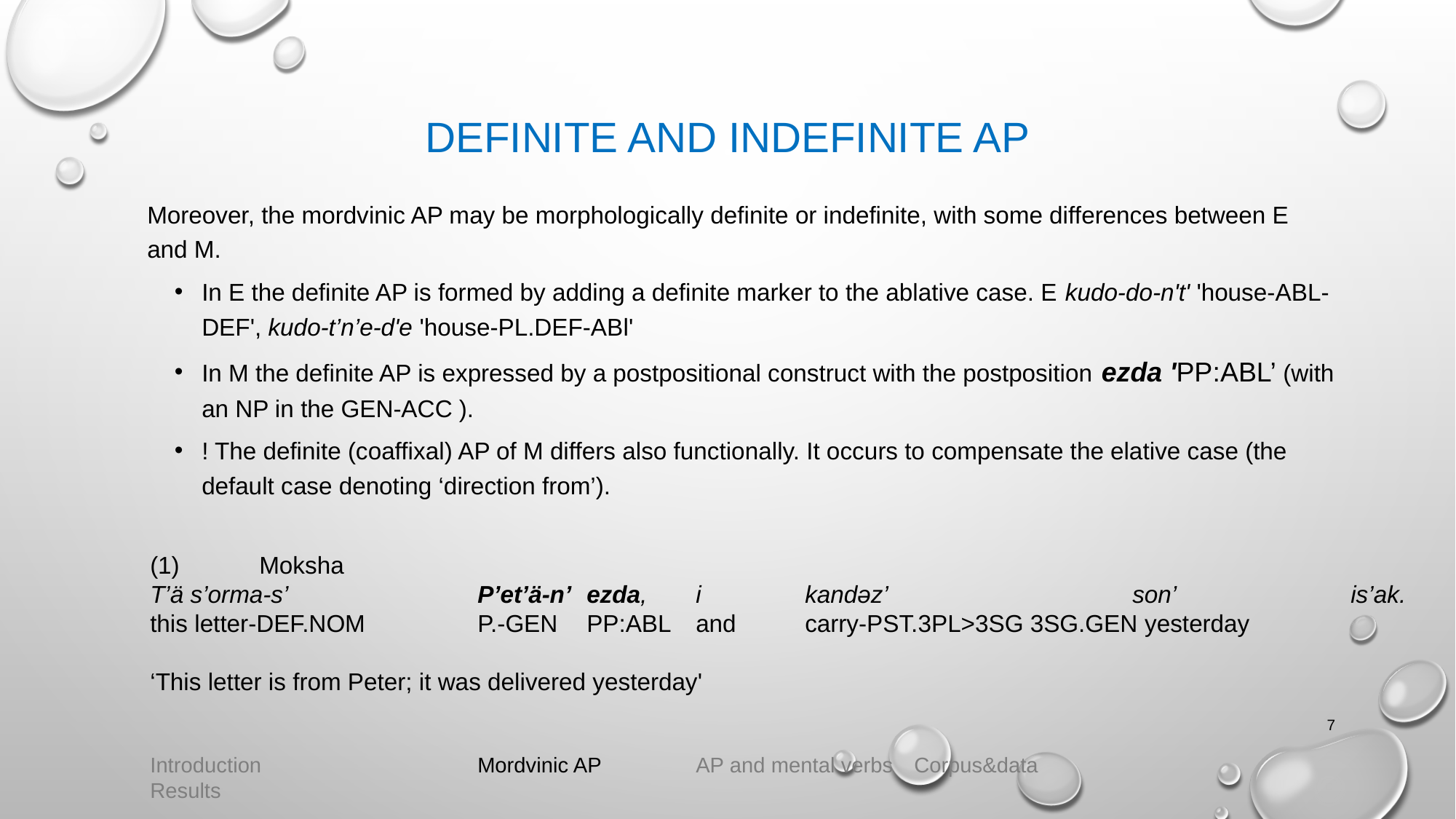

# DEFINITE AND INDEFINITE AP
	Moreover, the mordvinic AP may be morphologically definite or indefinite, with some differences between E and M.
In E the definite AP is formed by adding a definite marker to the ablative case. E kudo-do-n't' 'house-abl-def', kudo-t’n’e-d'e 'house-pl.def-abl'
In M the definite AP is expressed by a postpositional construct with the postposition ezda 'pp:abl’ (with an NP in the GEN-ACC ).
! The definite (coaffixal) AP of M differs also functionally. It occurs to compensate the elative case (the default case denoting ‘direction from’).

(1) 	Moksha
T’ä s’orma-s’ 		P’et’ä-n’ 	ezda,	i	kandǝz’ 			son’ 		is’ak.
this letter-def.nom 	P.-gen 	pp:abl 	and 	carry-pst.3pl>3sg 3sg.gen yesterday

‘This letter is from Peter; it was delivered yesterday'

7
Introduction		Mordvinic AP 	AP and mental verbs 	Corpus&data 	Results